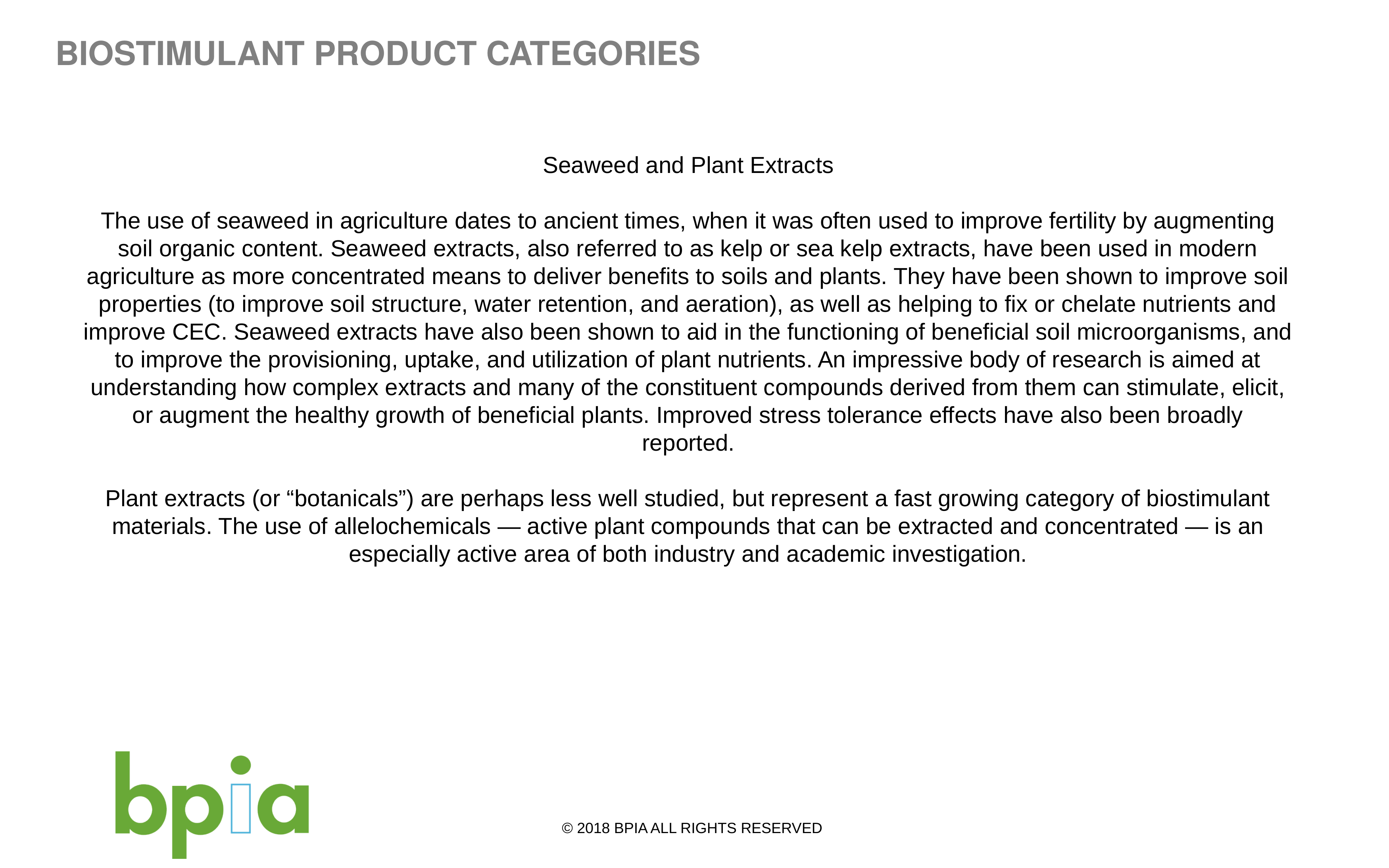

# Biostimulant Product categories
Seaweed and Plant Extracts

The use of seaweed in agriculture dates to ancient times, when it was often used to improve fertility by augmenting soil organic content. Seaweed extracts, also referred to as kelp or sea kelp extracts, have been used in modern agriculture as more concentrated means to deliver benefits to soils and plants. They have been shown to improve soil properties (to improve soil structure, water retention, and aeration), as well as helping to fix or chelate nutrients and improve CEC. Seaweed extracts have also been shown to aid in the functioning of beneficial soil microorganisms, and to improve the provisioning, uptake, and utilization of plant nutrients. An impressive body of research is aimed at understanding how complex extracts and many of the constituent compounds derived from them can stimulate, elicit, or augment the healthy growth of beneficial plants. Improved stress tolerance effects have also been broadly reported.

Plant extracts (or “botanicals”) are perhaps less well studied, but represent a fast growing category of biostimulant materials. The use of allelochemicals — active plant compounds that can be extracted and concentrated — is an especially active area of both industry and academic investigation.
© 2018 BPIA ALL RIGHTS RESERVED